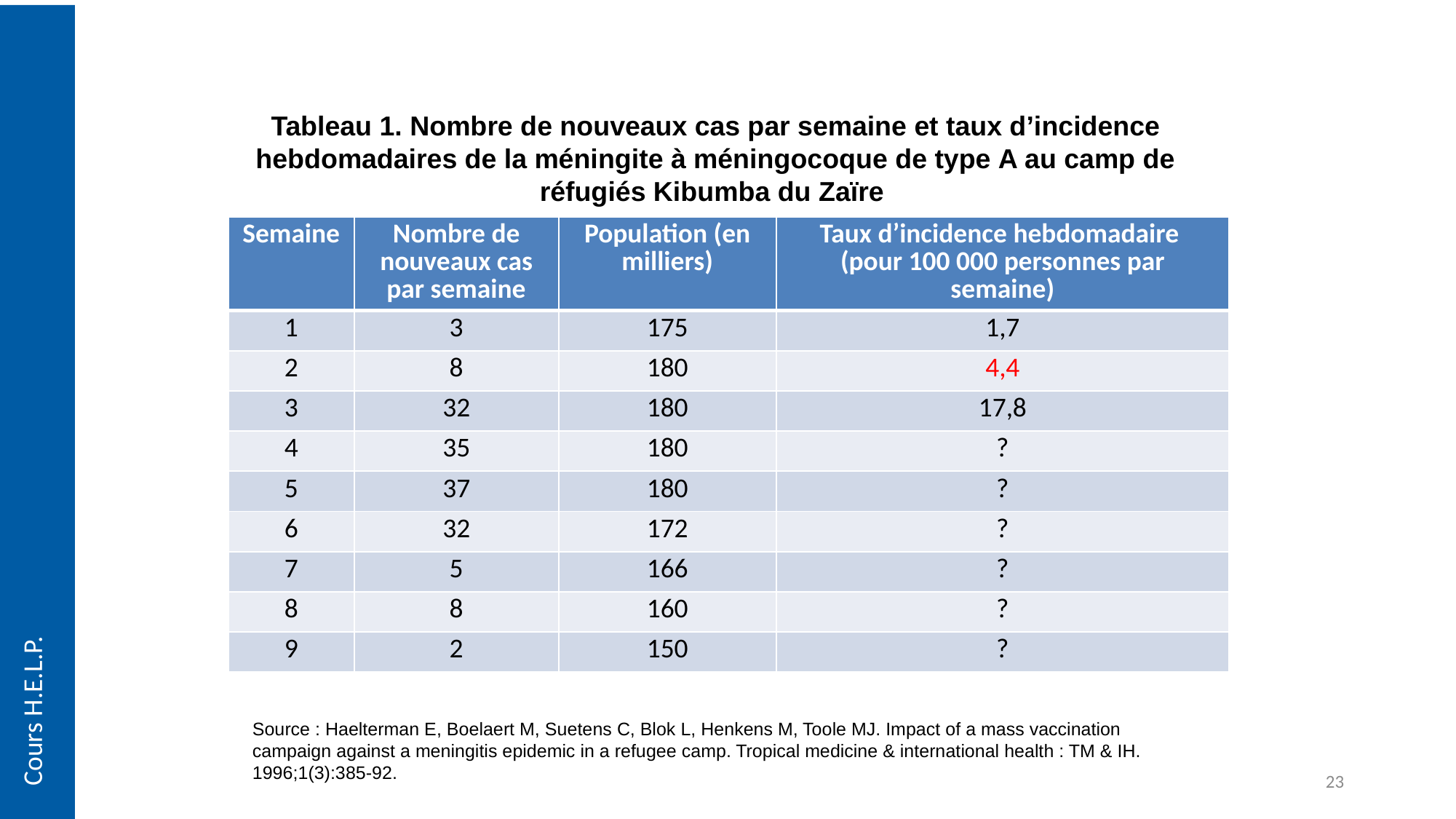

Tableau 1. Nombre de nouveaux cas par semaine et taux d’incidence hebdomadaires de la méningite à méningocoque de type A au camp de réfugiés Kibumba du Zaïre
| Semaine | Nombre de nouveaux cas par semaine | Population (en milliers) | Taux d’incidence hebdomadaire (pour 100 000 personnes par semaine) |
| --- | --- | --- | --- |
| 1 | 3 | 175 | 1,7 |
| 2 | 8 | 180 | 4,4 |
| 3 | 32 | 180 | 17,8 |
| 4 | 35 | 180 | ? |
| 5 | 37 | 180 | ? |
| 6 | 32 | 172 | ? |
| 7 | 5 | 166 | ? |
| 8 | 8 | 160 | ? |
| 9 | 2 | 150 | ? |
Cours H.E.L.P.
Source : Haelterman E, Boelaert M, Suetens C, Blok L, Henkens M, Toole MJ. Impact of a mass vaccination campaign against a meningitis epidemic in a refugee camp. Tropical medicine & international health : TM & IH. 1996;1(3):385-92.
23